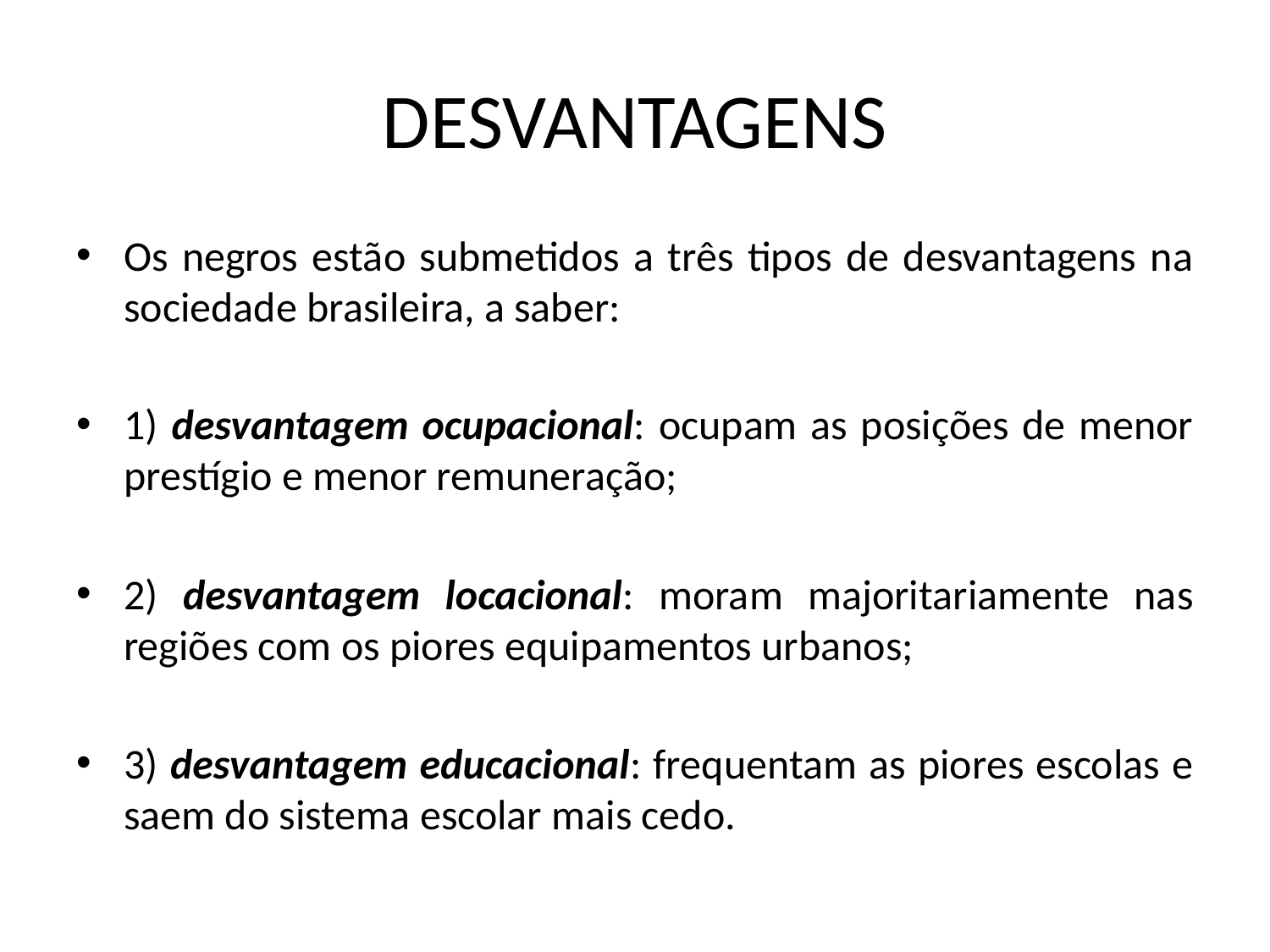

# DESVANTAGENS
Os negros estão submetidos a três tipos de desvantagens na sociedade brasileira, a saber:

1) desvantagem ocupacional: ocupam as posições de menor prestígio e menor remuneração;

2) desvantagem locacional: moram majoritariamente nas regiões com os piores equipamentos urbanos;

3) desvantagem educacional: frequentam as piores escolas e saem do sistema escolar mais cedo.